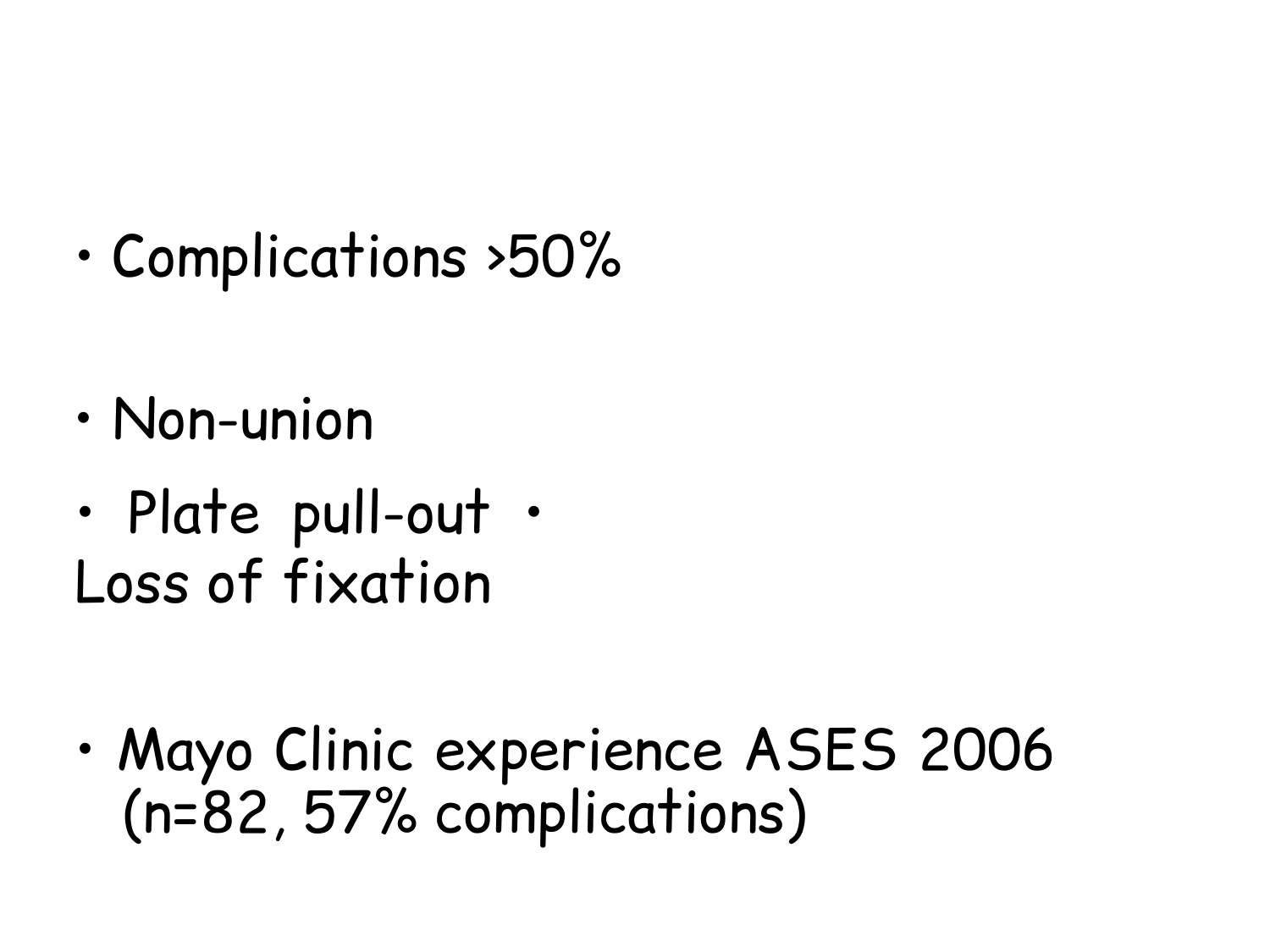

• Complications >50%
• Non-union
• Plate pull-out • Loss of fixation
• Mayo Clinic experience ASES 2006 (n=82, 57% complications)